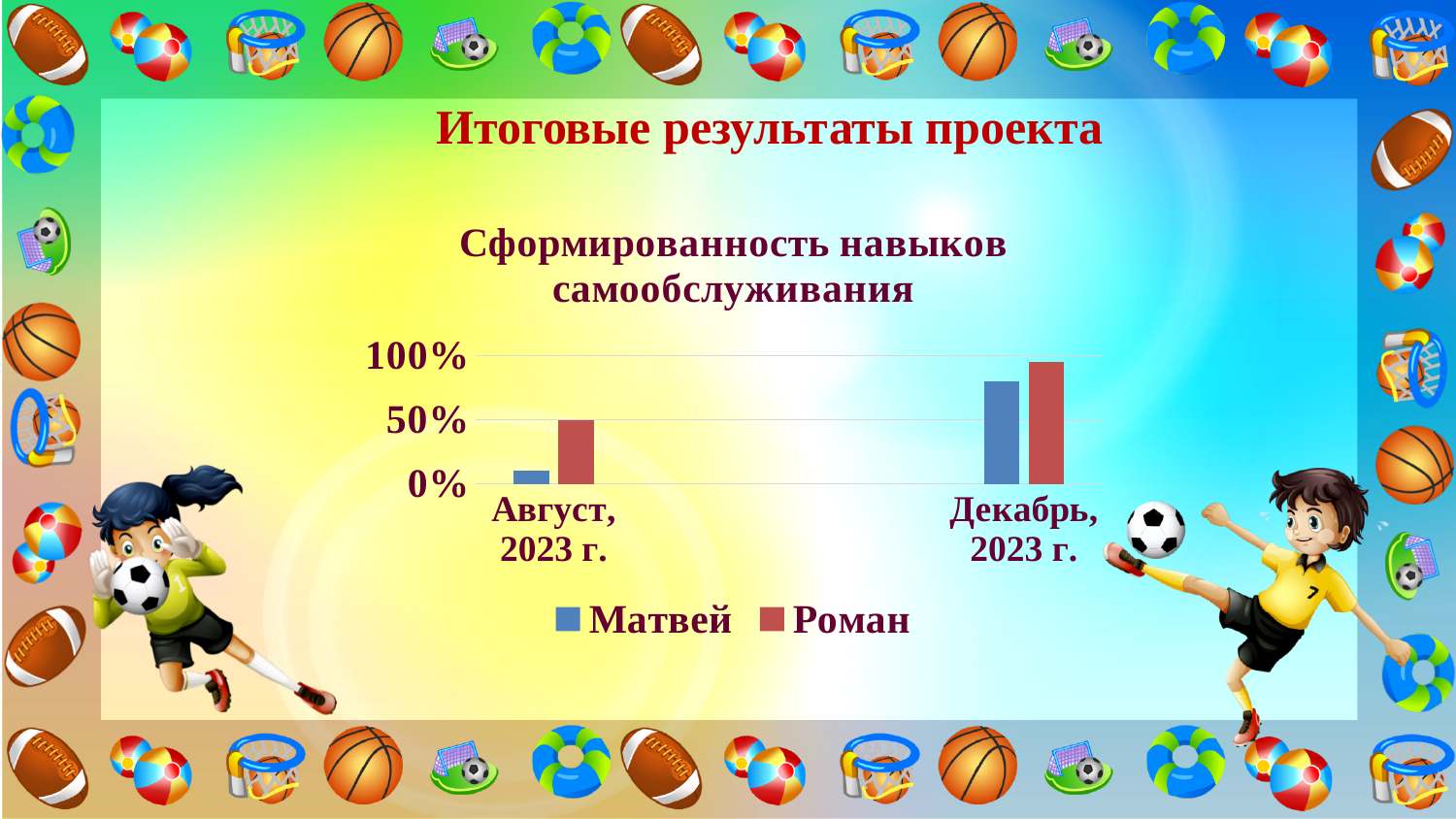

Итоговые результаты проекта

### Chart: Сформированность навыков самообслуживания

| Category | Матвей | Роман |
|---|---|---|
| Август, 2023 г. | 0.1 | 0.5 |
|  | None | None |
|  | None | None |
| Декабрь, 2023 г. | 0.8 | 0.95 |